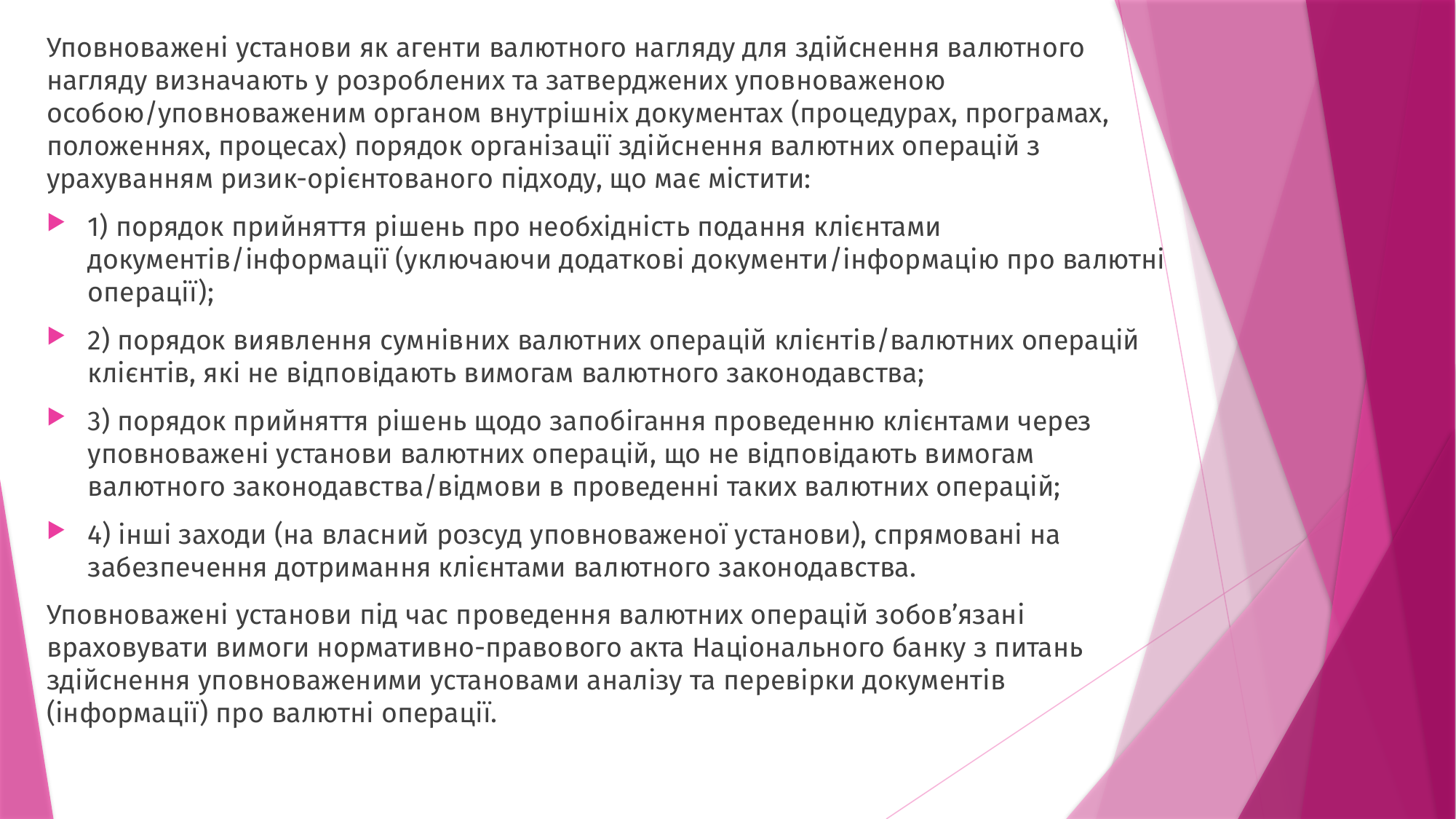

Уповноважені установи як агенти валютного нагляду для здійснення валютного нагляду визначають у розроблених та затверджених уповноваженою особою/уповноваженим органом внутрішніх документах (процедурах, програмах, положеннях, процесах) порядок організації здійснення валютних операцій з урахуванням ризик-орієнтованого підходу, що має містити:
1) порядок прийняття рішень про необхідність подання клієнтами документів/інформації (уключаючи додаткові документи/інформацію про валютні операції);
2) порядок виявлення сумнівних валютних операцій клієнтів/валютних операцій клієнтів, які не відповідають вимогам валютного законодавства;
3) порядок прийняття рішень щодо запобігання проведенню клієнтами через уповноважені установи валютних операцій, що не відповідають вимогам валютного законодавства/відмови в проведенні таких валютних операцій;
4) інші заходи (на власний розсуд уповноваженої установи), спрямовані на забезпечення дотримання клієнтами валютного законодавства.
Уповноважені установи під час проведення валютних операцій зобов’язані враховувати вимоги нормативно-правового акта Національного банку з питань здійснення уповноваженими установами аналізу та перевірки документів (інформації) про валютні операції.